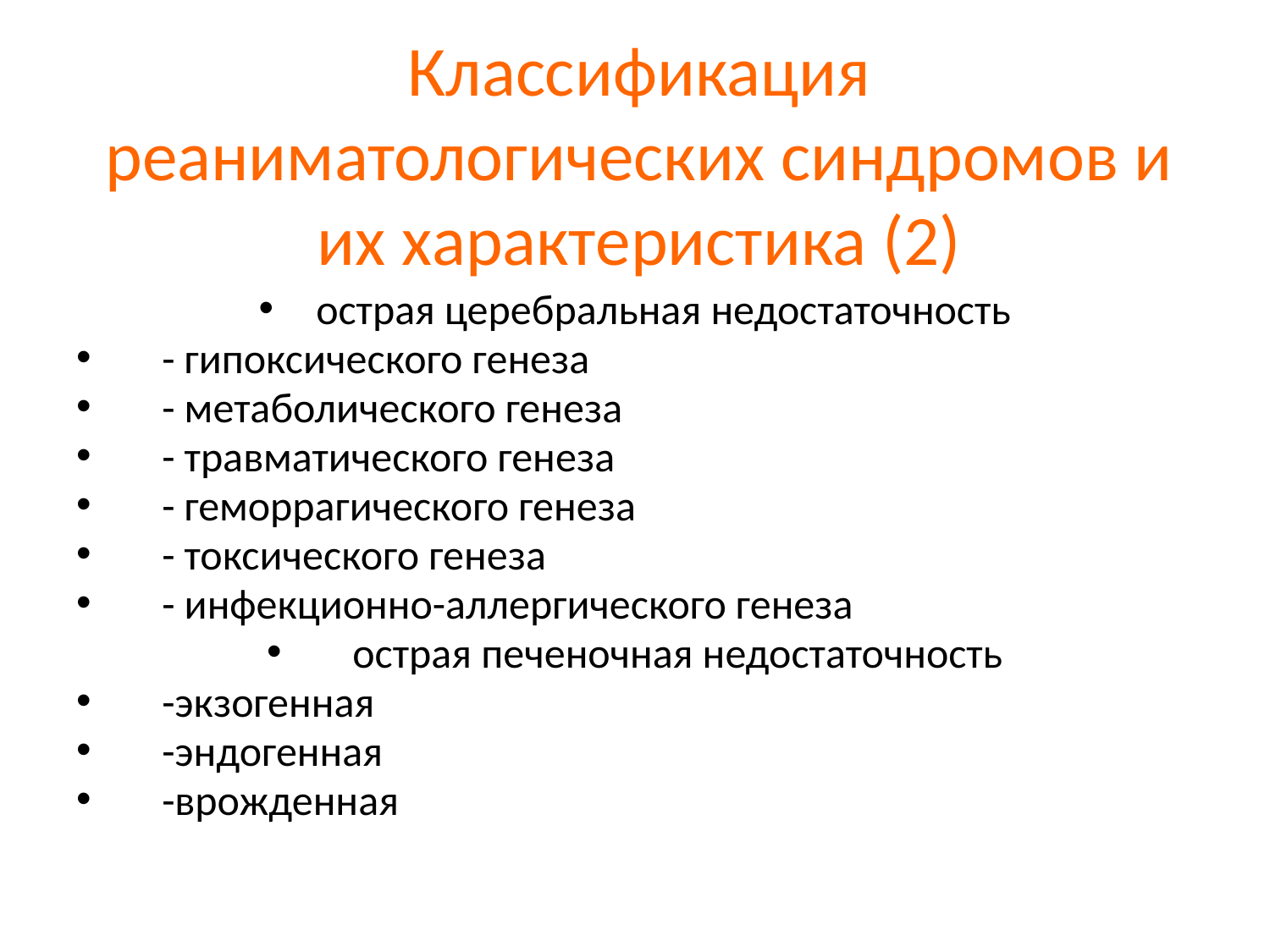

# Классификация реаниматологических синдромов и их характеристика (2)
 острая церебральная недостаточность
    - гипоксического генеза
    - метаболического генеза
    - травматического генеза
    - геморрагического генеза
    - токсического генеза
    - инфекционно-аллергического генеза
    острая печеночная недостаточность
    -экзогенная
    -эндогенная
    -врожденная